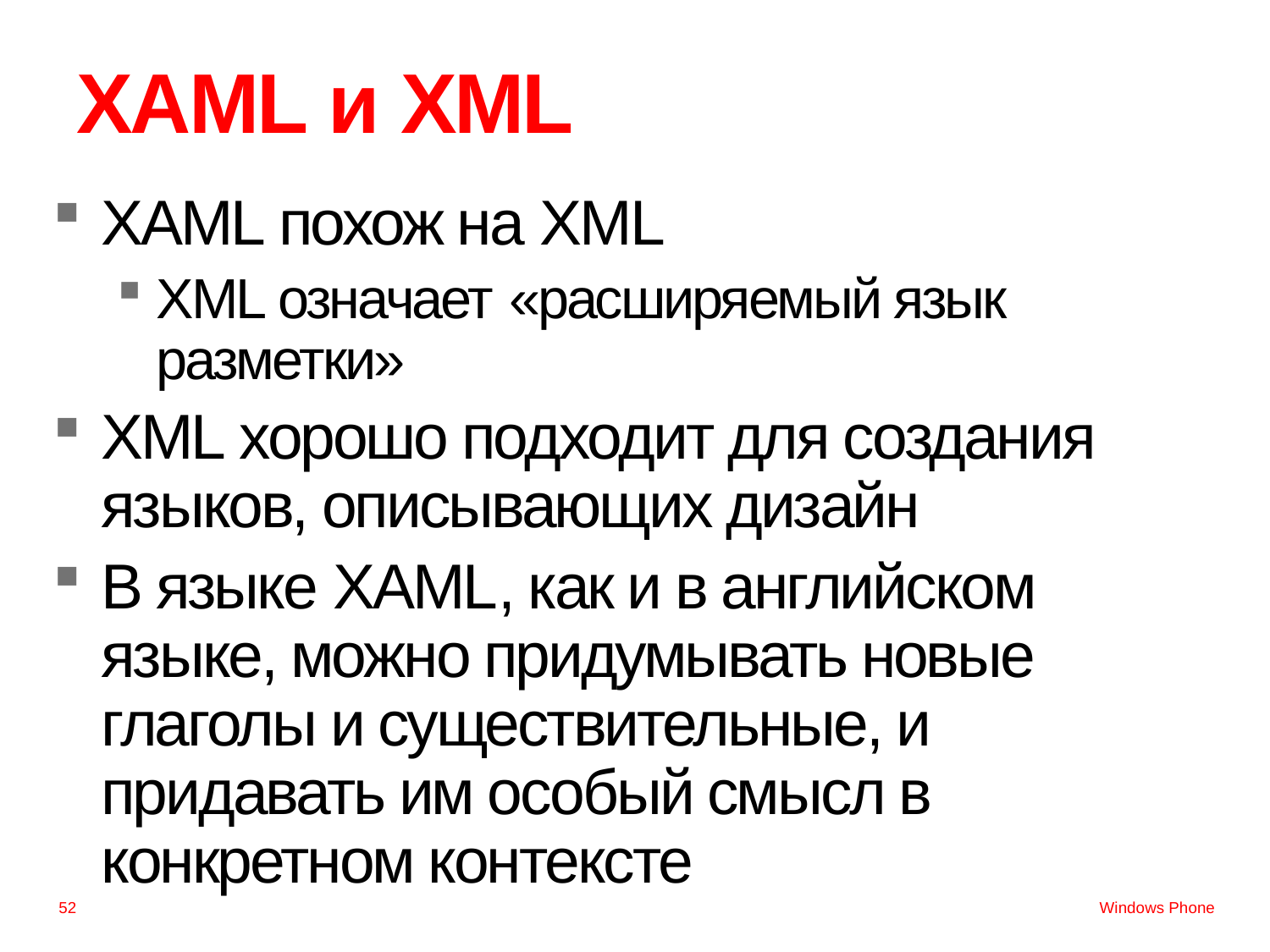

# XAML и XML
XAML похож на XML
XML означает «расширяемый язык разметки»
XML хорошо подходит для создания языков, описывающих дизайн
В языке XAML, как и в английском языке, можно придумывать новые глаголы и существительные, и придавать им особый смысл в конкретном контексте
52